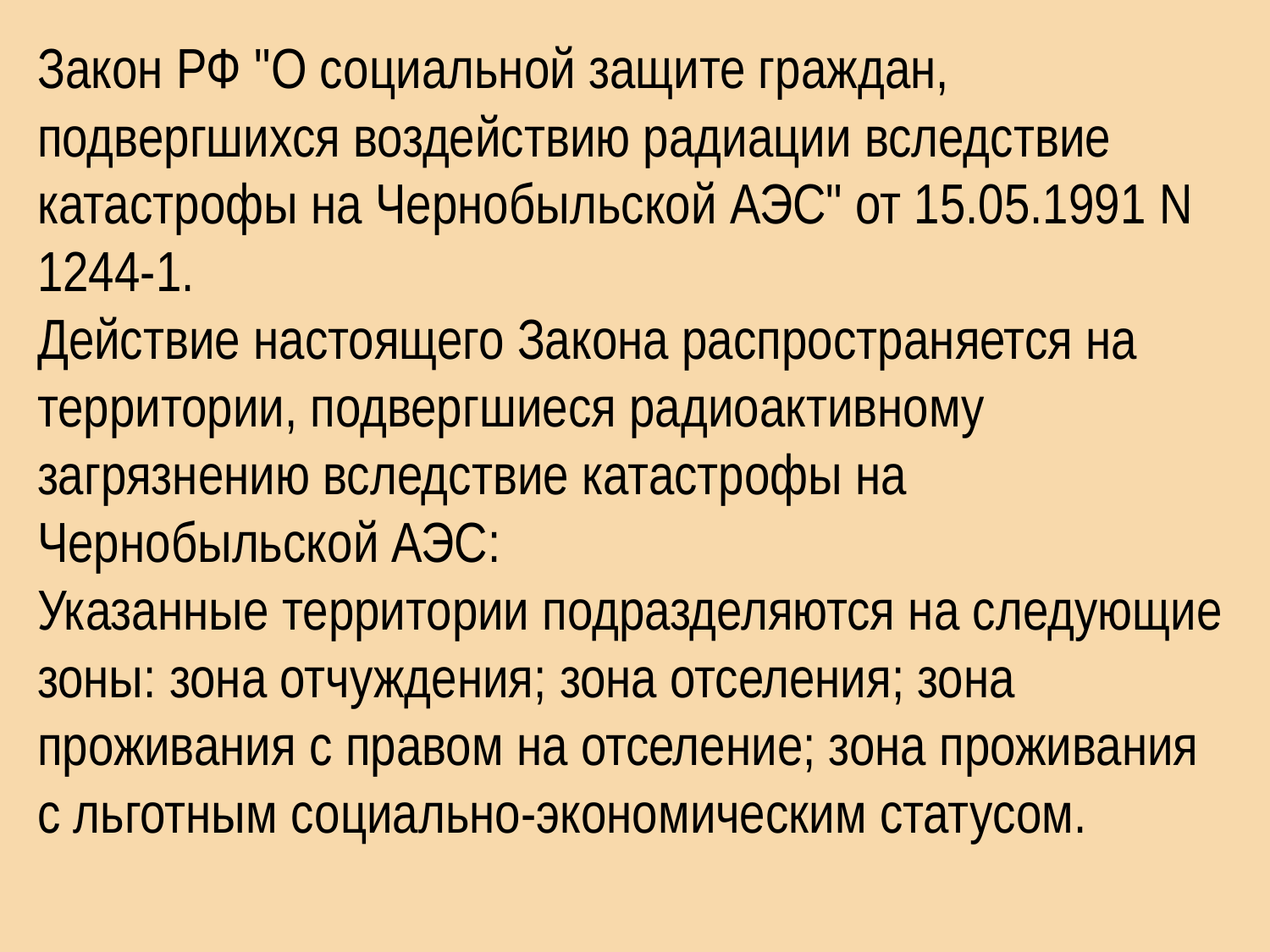

Закон РФ "О социальной защите граждан, подвергшихся воздействию радиации вследствие катастрофы на Чернобыльской АЭС" от 15.05.1991 N 1244-1.
Действие настоящего Закона распространяется на территории, подвергшиеся радиоактивному загрязнению вследствие катастрофы на Чернобыльской АЭС:
Указанные территории подразделяются на следующие зоны: зона отчуждения; зона отселения; зона проживания с правом на отселение; зона проживания с льготным социально-экономическим статусом.